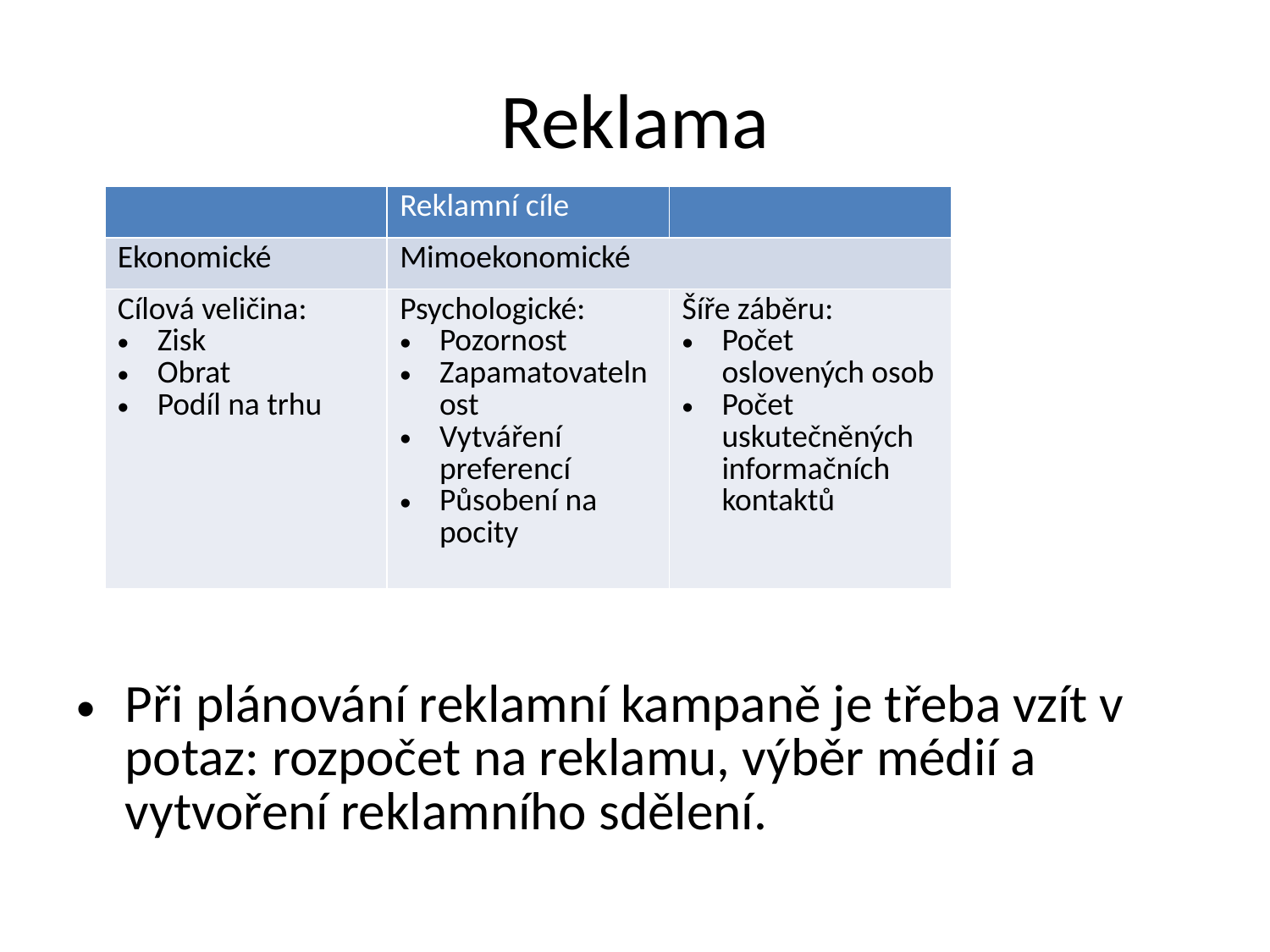

# Reklama
|  | Reklamní cíle |  |
| --- | --- | --- |
| Ekonomické | Mimoekonomické |  |
| Cílová veličina: Zisk Obrat Podíl na trhu | Psychologické: Pozornost Zapamatovatelnost Vytváření preferencí Působení na pocity | Šíře záběru: Počet oslovených osob Počet uskutečněných informačních kontaktů |
Při plánování reklamní kampaně je třeba vzít v potaz: rozpočet na reklamu, výběr médií a vytvoření reklamního sdělení.